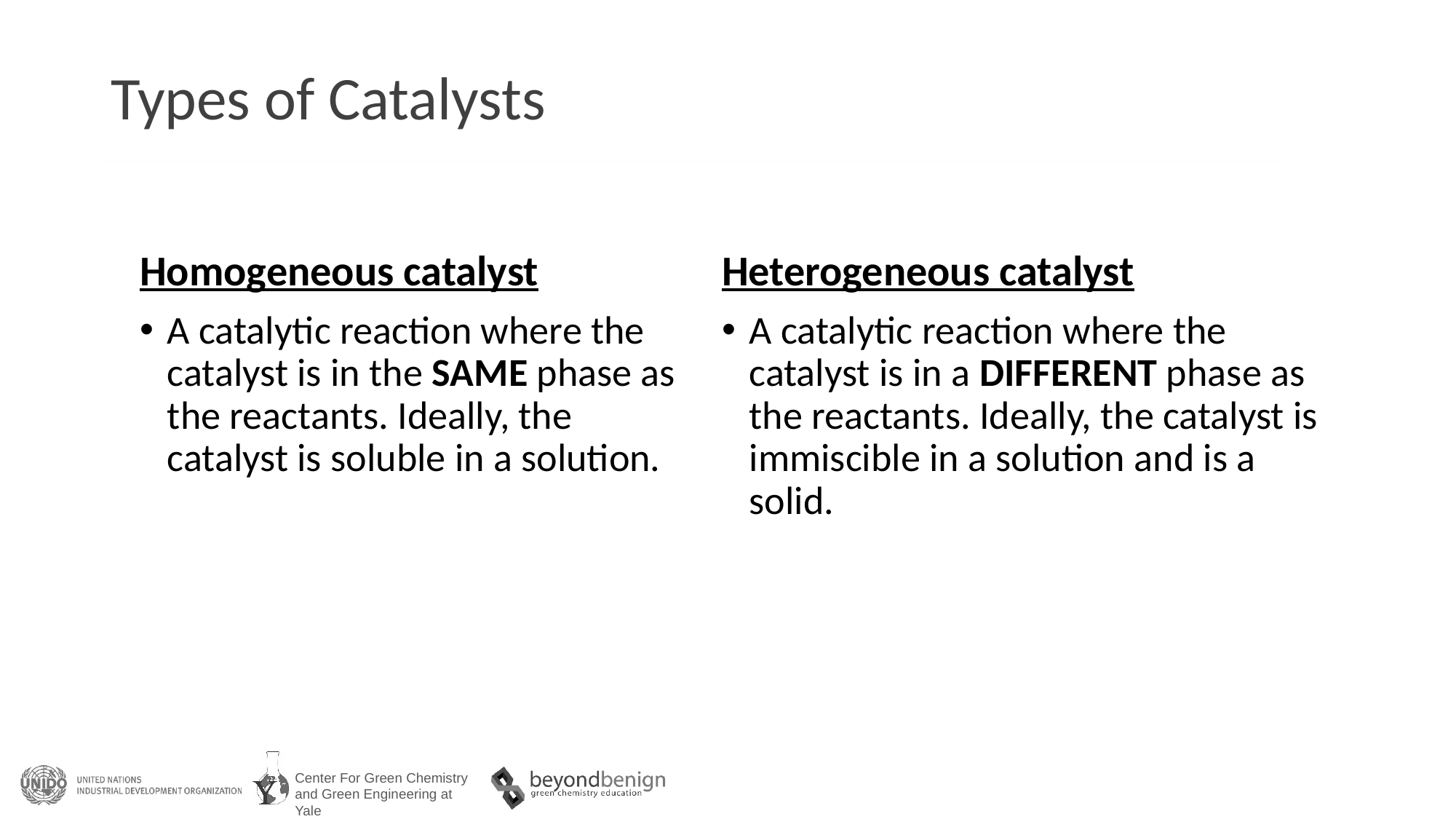

# Types of Catalysts
Homogeneous catalyst
A catalytic reaction where the catalyst is in the SAME phase as the reactants. Ideally, the catalyst is soluble in a solution.

Heterogeneous catalyst
A catalytic reaction where the catalyst is in a DIFFERENT phase as the reactants. Ideally, the catalyst is immiscible in a solution and is a solid.